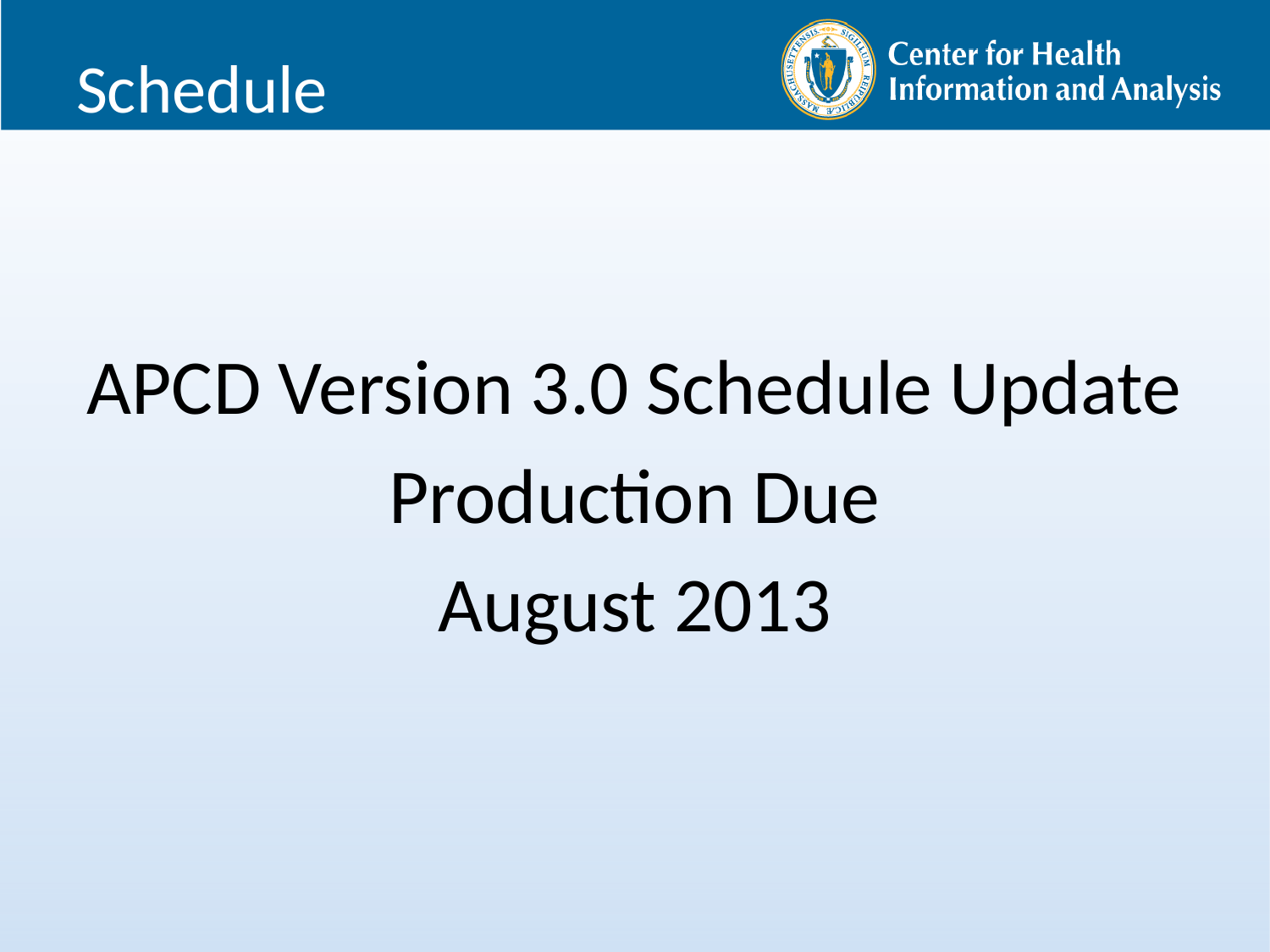

# Schedule

APCD Version 3.0 Schedule Update
Production Due
August 2013